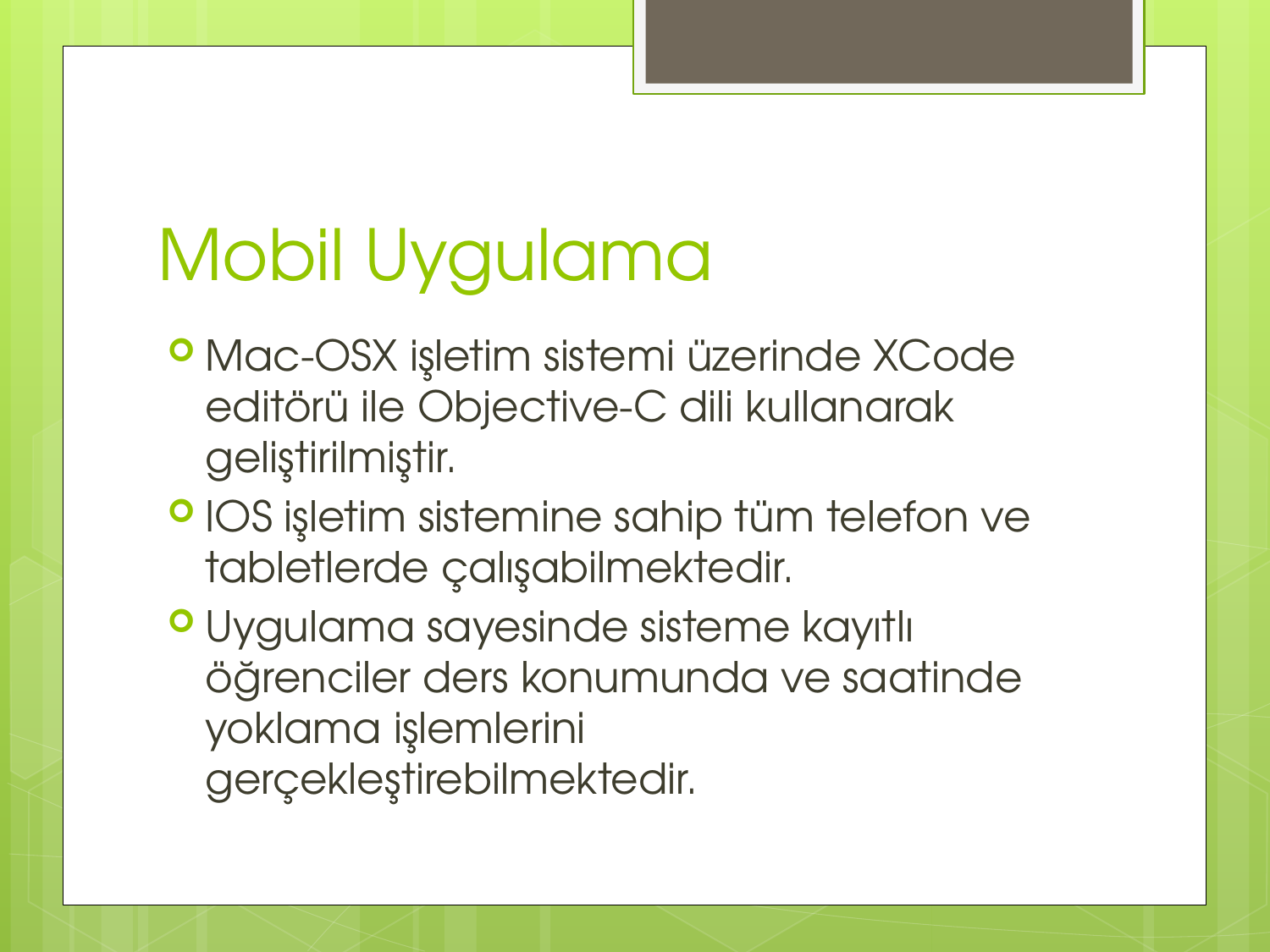

# Mobil Uygulama
Mac-OSX işletim sistemi üzerinde XCode editörü ile Objective-C dili kullanarak geliştirilmiştir.
IOS işletim sistemine sahip tüm telefon ve tabletlerde çalışabilmektedir.
Uygulama sayesinde sisteme kayıtlı öğrenciler ders konumunda ve saatinde yoklama işlemlerini gerçekleştirebilmektedir.